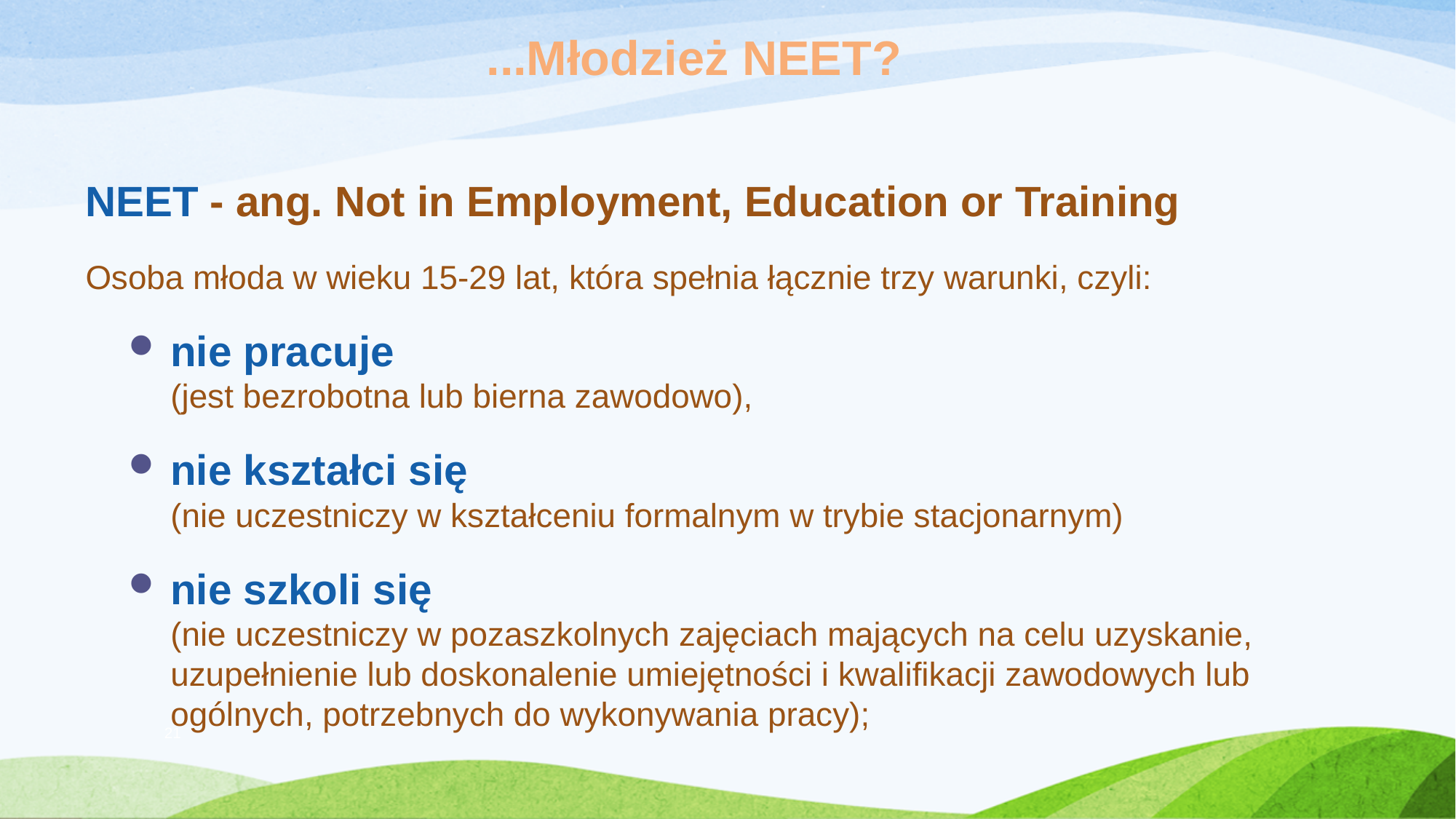

# ...Młodzież NEET?
NEET - ang. Not in Employment, Education or Training
Osoba młoda w wieku 15-29 lat, która spełnia łącznie trzy warunki, czyli:
nie pracuje
(jest bezrobotna lub bierna zawodowo),
nie kształci się
(nie uczestniczy w kształceniu formalnym w trybie stacjonarnym)
nie szkoli się
(nie uczestniczy w pozaszkolnych zajęciach mających na celu uzyskanie, uzupełnienie lub doskonalenie umiejętności i kwalifikacji zawodowych lub ogólnych, potrzebnych do wykonywania pracy);
21